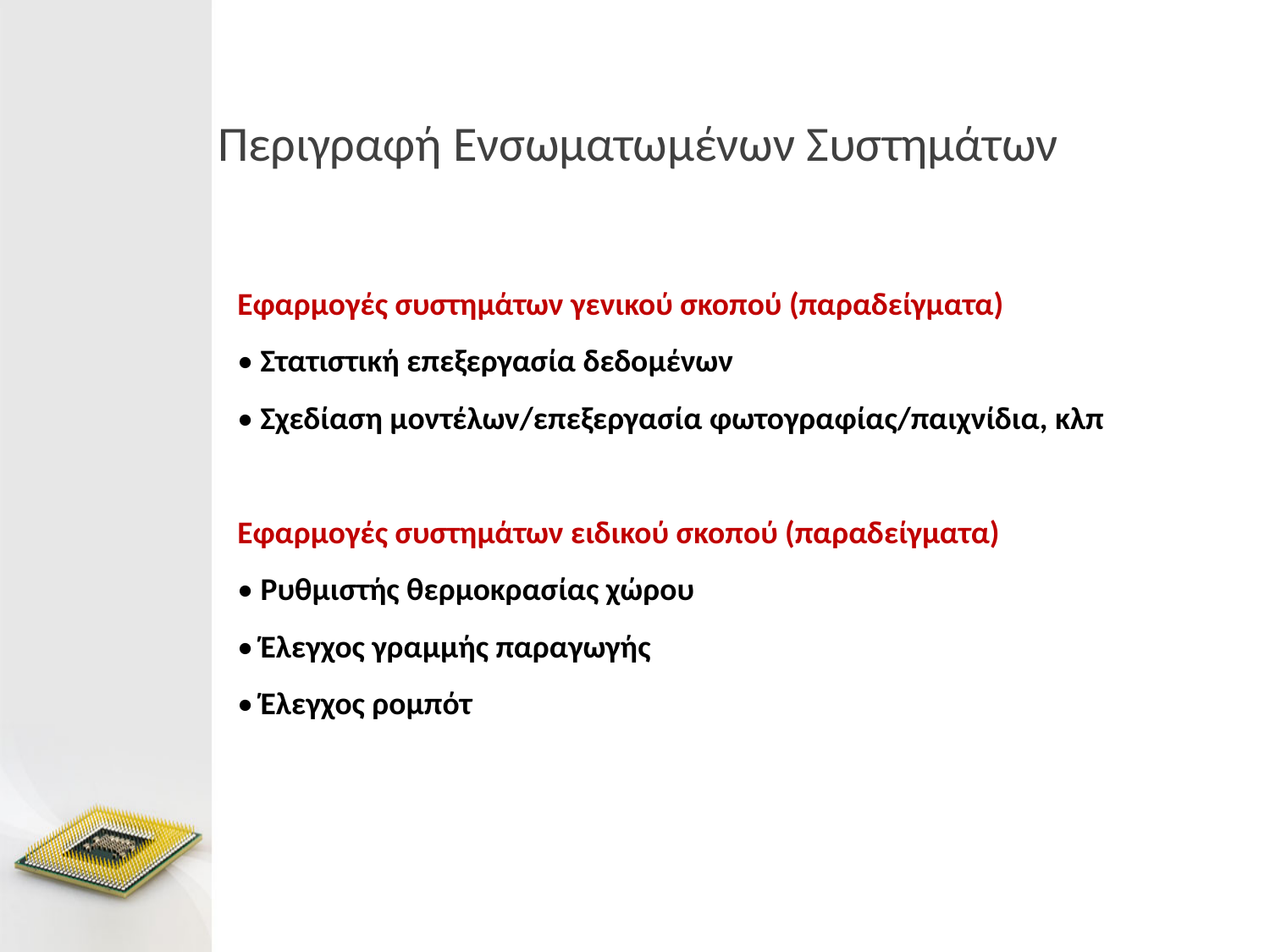

# Περιγραφή Ενσωματωμένων Συστημάτων

Εφαρμογές συστημάτων γενικού σκοπού (παραδείγματα)
• Στατιστική επεξεργασία δεδομένων
• Σχεδίαση μοντέλων/επεξεργασία φωτογραφίας/παιχνίδια, κλπ

Εφαρμογές συστημάτων ειδικού σκοπού (παραδείγματα)
• Ρυθμιστής θερμοκρασίας χώρου
• Έλεγχος γραμμής παραγωγής
• Έλεγχος ρομπότ